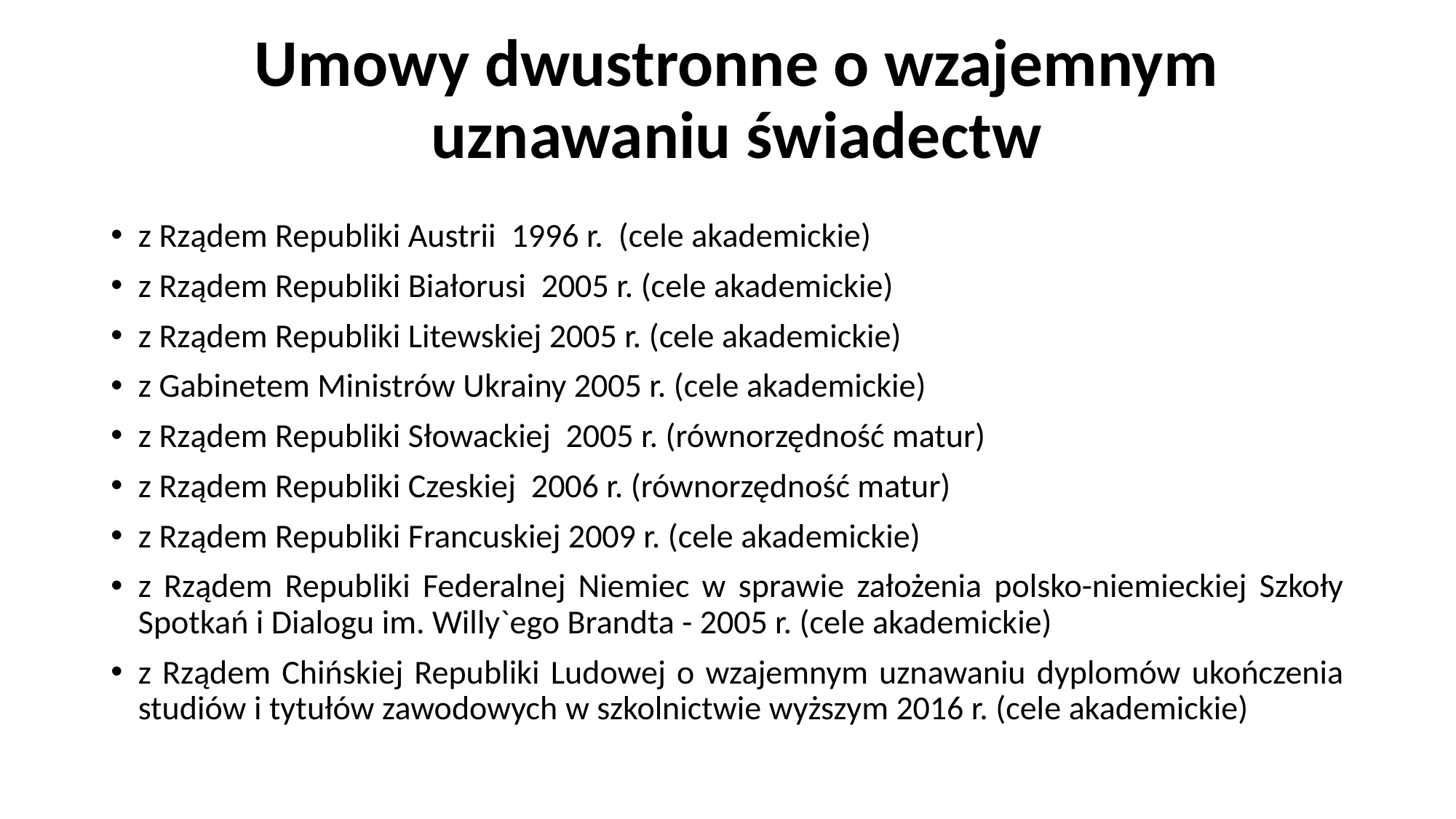

# Umowy dwustronne o wzajemnym uznawaniu świadectw
z Rządem Republiki Austrii  1996 r.  (cele akademickie)
z Rządem Republiki Białorusi  2005 r. (cele akademickie)
z Rządem Republiki Litewskiej 2005 r. (cele akademickie)
z Gabinetem Ministrów Ukrainy 2005 r. (cele akademickie)
z Rządem Republiki Słowackiej  2005 r. (równorzędność matur)
z Rządem Republiki Czeskiej  2006 r. (równorzędność matur)
z Rządem Republiki Francuskiej 2009 r. (cele akademickie)
z Rządem Republiki Federalnej Niemiec w sprawie założenia polsko-niemieckiej Szkoły Spotkań i Dialogu im. Willy`ego Brandta - 2005 r. (cele akademickie)
z Rządem Chińskiej Republiki Ludowej o wzajemnym uznawaniu dyplomów ukończenia studiów i tytułów zawodowych w szkolnictwie wyższym 2016 r. (cele akademickie)